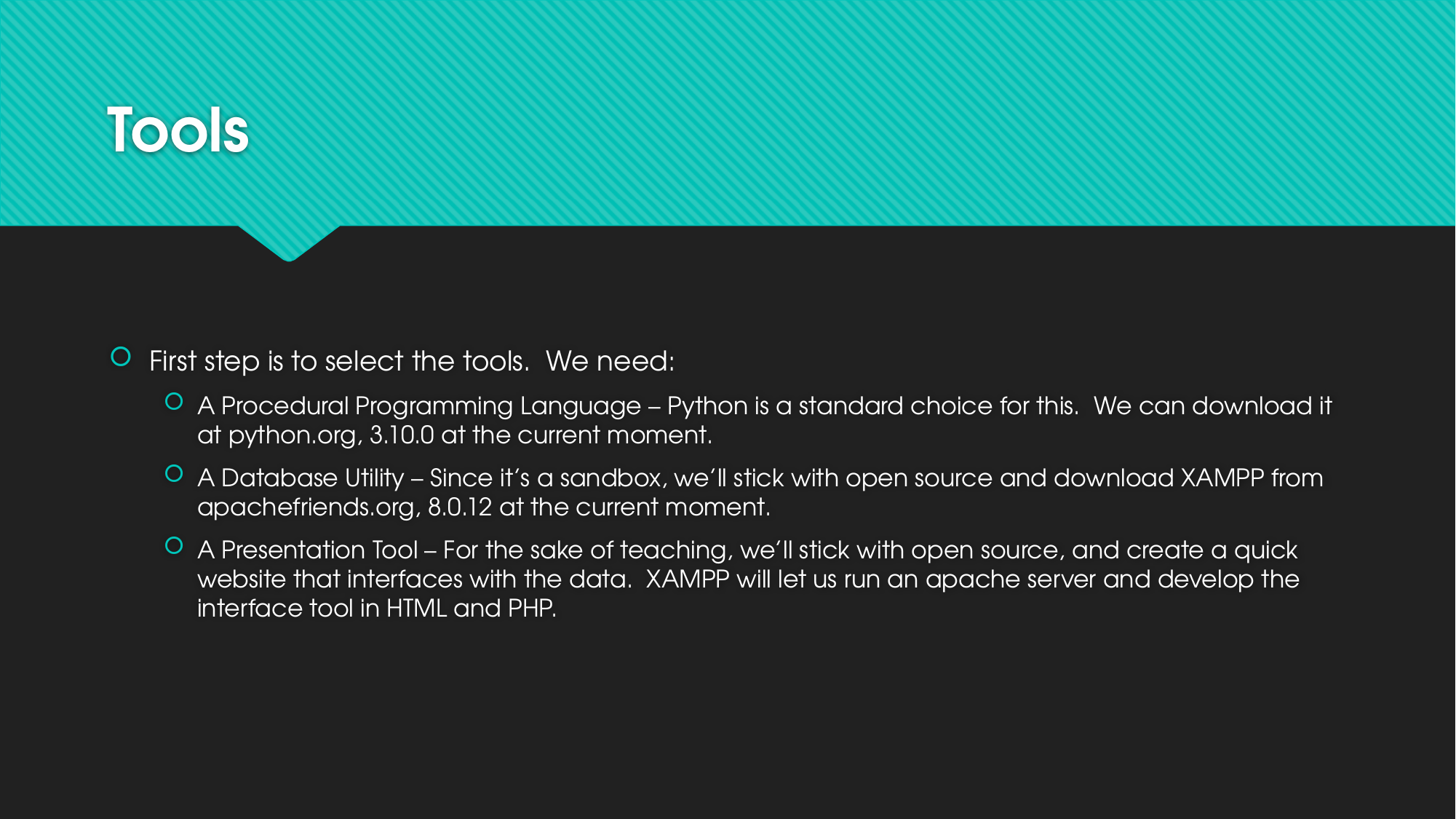

# Tools
First step is to select the tools.  We need:
A Procedural Programming Language – Python is a standard choice for this.  We can download it at python.org, 3.10.0 at the current moment.
A Database Utility – Since it’s a sandbox, we’ll stick with open source and download XAMPP from apachefriends.org, 8.0.12 at the current moment.
A Presentation Tool – For the sake of teaching, we’ll stick with open source, and create a quick website that interfaces with the data.  XAMPP will let us run an apache server and develop the interface tool in HTML and PHP.